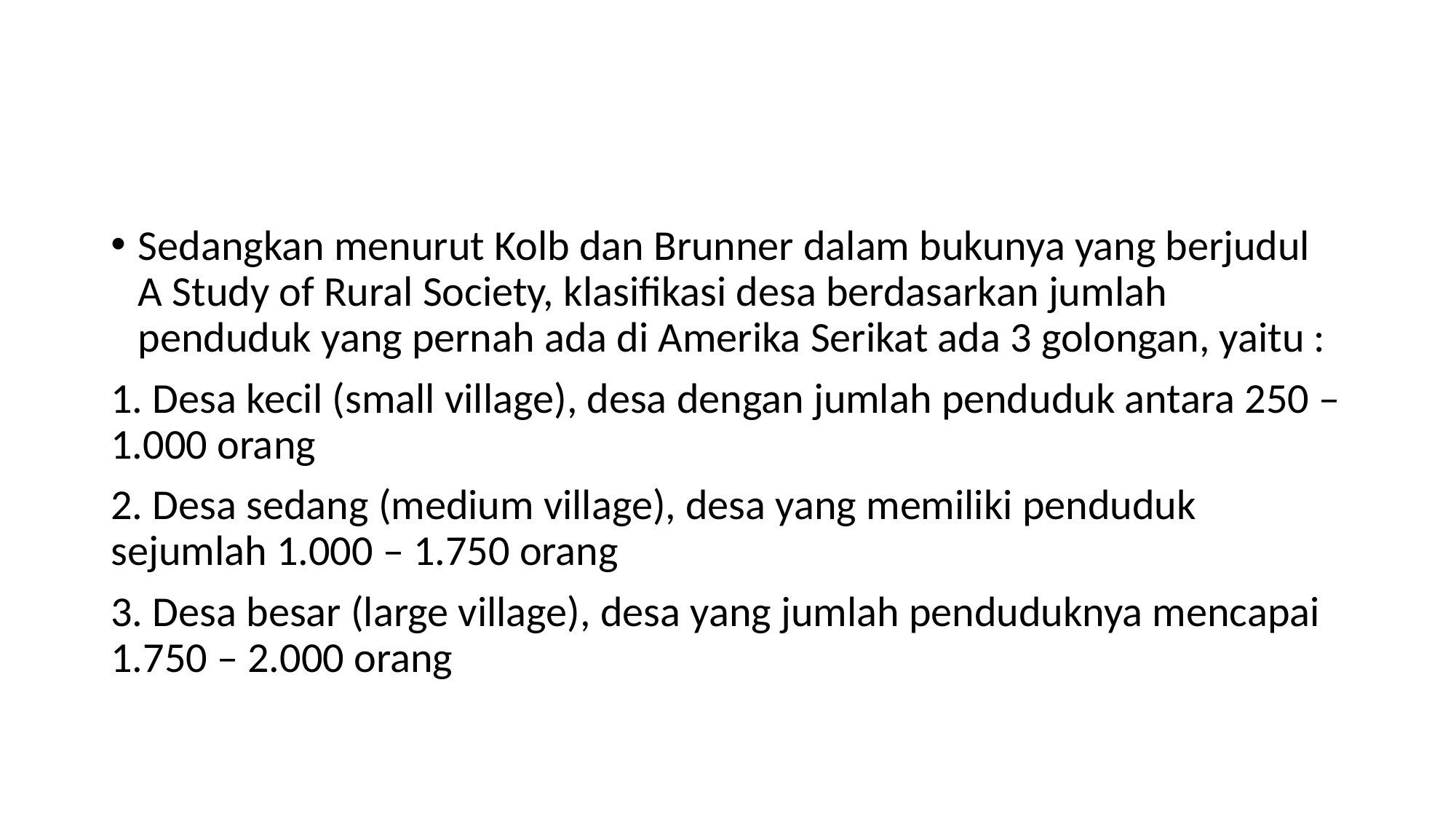

#
Sedangkan menurut Kolb dan Brunner dalam bukunya yang berjudul A Study of Rural Society, klasifikasi desa berdasarkan jumlah penduduk yang pernah ada di Amerika Serikat ada 3 golongan, yaitu :
1. Desa kecil (small village), desa dengan jumlah penduduk antara 250 – 1.000 orang
2. Desa sedang (medium village), desa yang memiliki penduduk sejumlah 1.000 – 1.750 orang
3. Desa besar (large village), desa yang jumlah penduduknya mencapai 1.750 – 2.000 orang